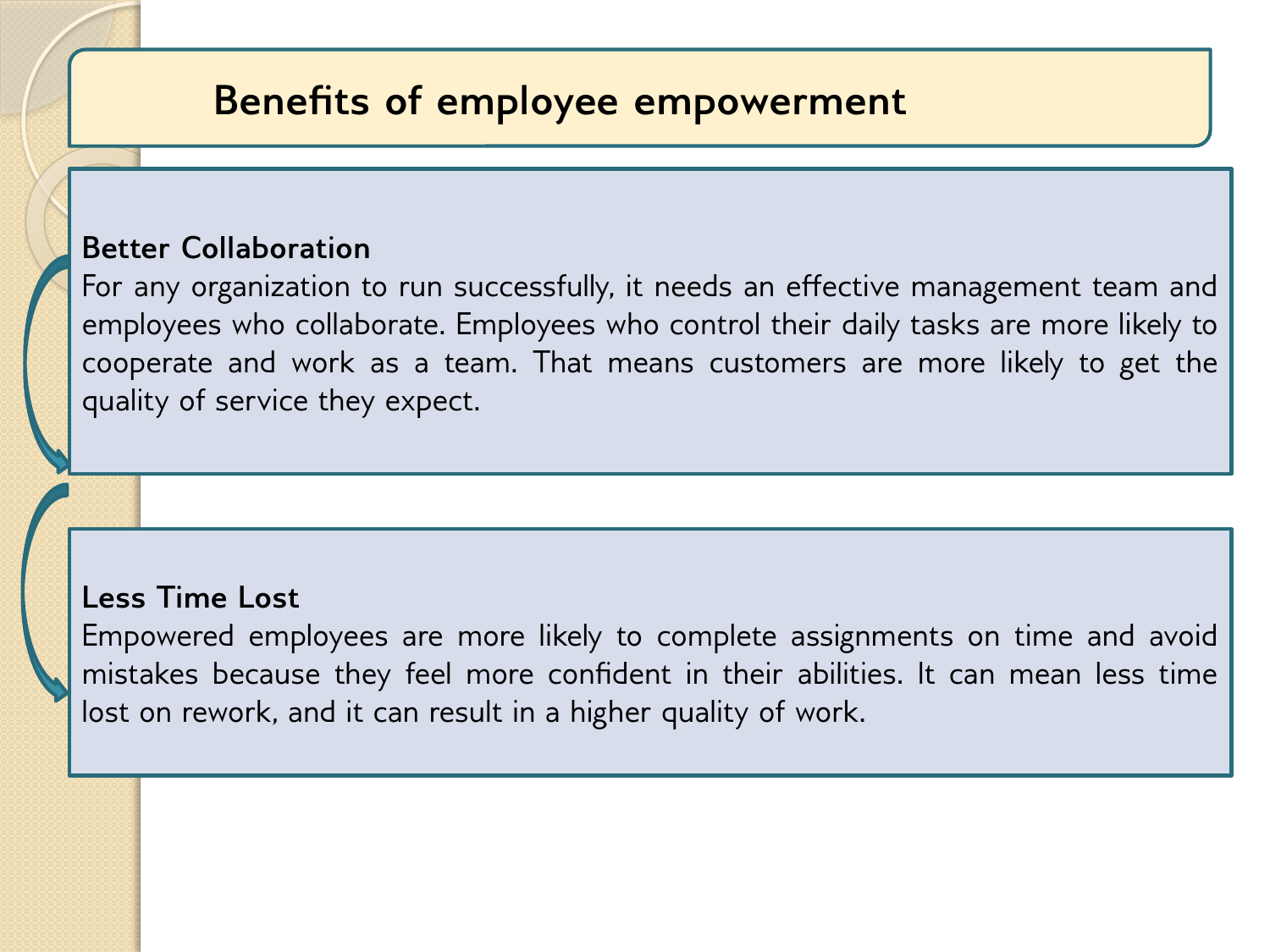

Benefits of employee empowerment
Better Collaboration
For any organization to run successfully, it needs an effective management team and employees who collaborate. Employees who control their daily tasks are more likely to cooperate and work as a team. That means customers are more likely to get the quality of service they expect.

Less Time Lost
Empowered employees are more likely to complete assignments on time and avoid mistakes because they feel more confident in their abilities. It can mean less time lost on rework, and it can result in a higher quality of work.
11